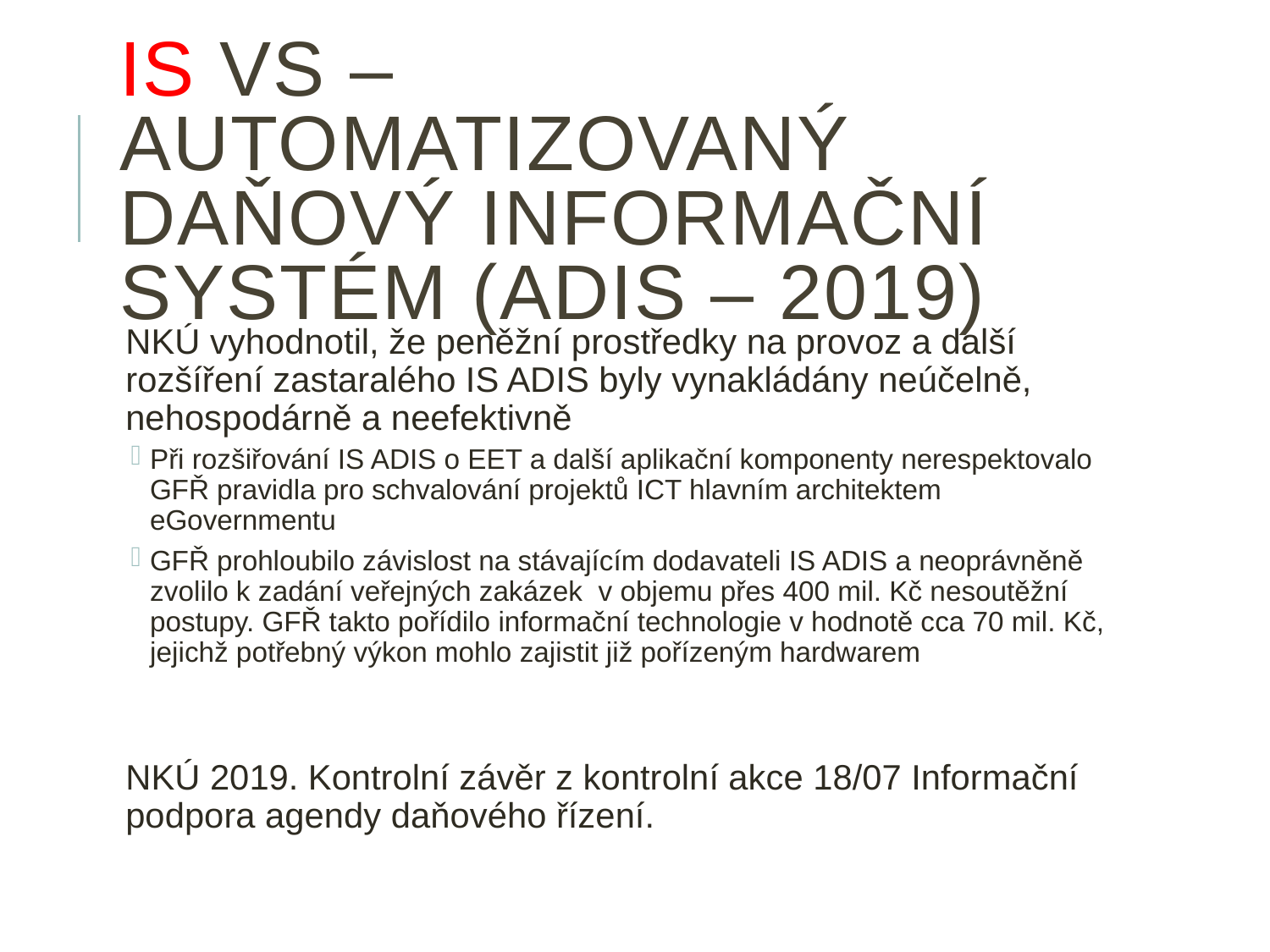

# IS VS – Automatizovaný daňový informační systém (ADIS – 2019)
NKÚ vyhodnotil, že peněžní prostředky na provoz a další rozšíření zastaralého IS ADIS byly vynakládány neúčelně, nehospodárně a neefektivně
Při rozšiřování IS ADIS o EET a další aplikační komponenty nerespektovalo GFŘ pravidla pro schvalování projektů ICT hlavním architektem  eGovernmentu
GFŘ prohloubilo závislost na stávajícím dodavateli IS ADIS a neoprávněně zvolilo k zadání veřejných zakázek  v objemu přes 400 mil. Kč nesoutěžní postupy. GFŘ takto pořídilo informační technologie v hodnotě cca 70 mil. Kč, jejichž potřebný výkon mohlo zajistit již pořízeným hardwarem

NKÚ 2019. Kontrolní závěr z kontrolní akce 18/07 Informační podpora agendy daňového řízení.